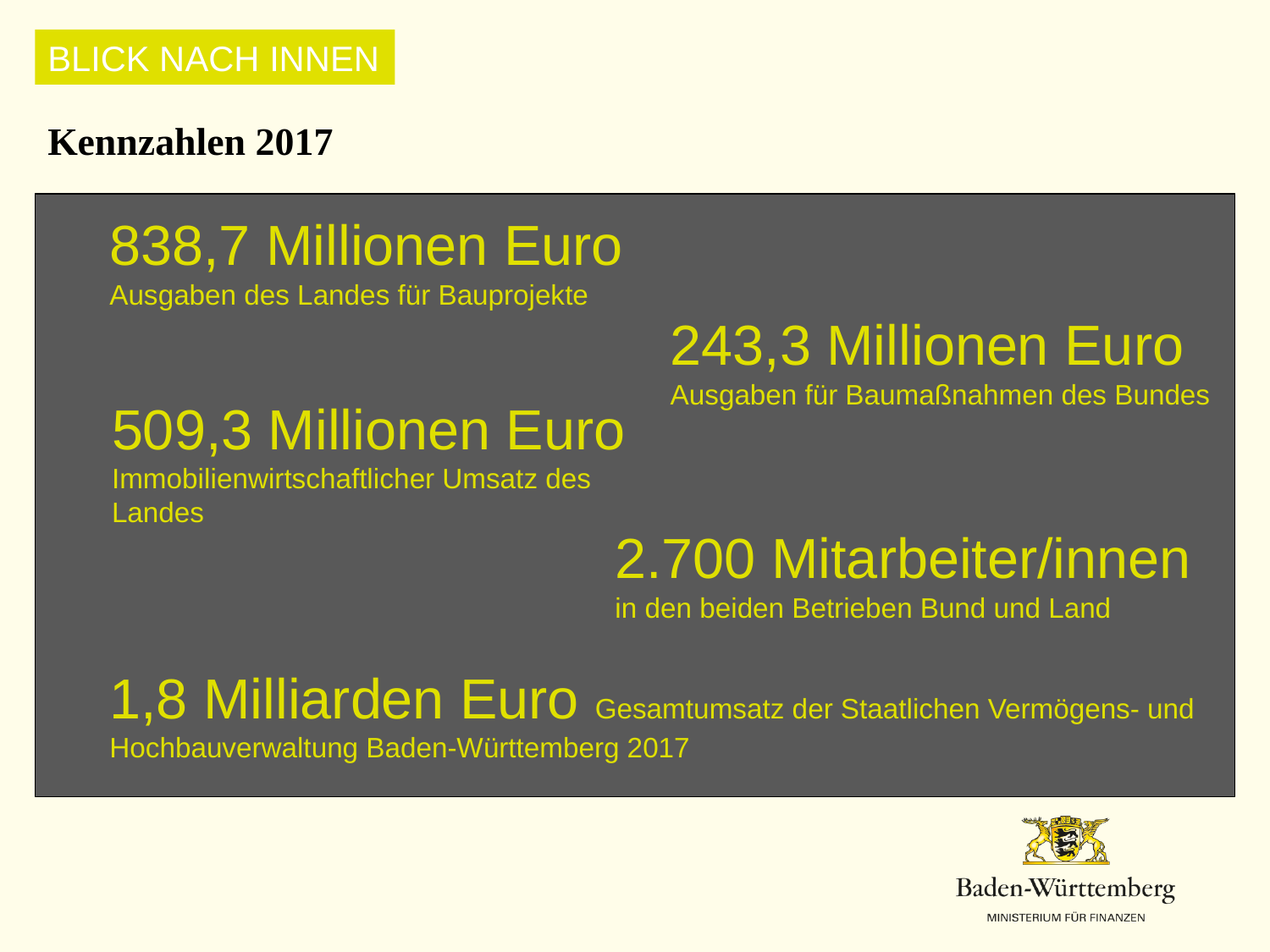

BLICK NACH INNEN
Kennzahlen 2017

838,7 Millionen Euro Ausgaben des Landes für Bauprojekte
243,3 Millionen Euro Ausgaben für Baumaßnahmen des Bundes
509,3 Millionen Euro Immobilienwirtschaftlicher Umsatz des Landes
2.700 Mitarbeiter/innen  in den beiden Betrieben Bund und Land
1,8 Milliarden Euro Gesamtumsatz der Staatlichen Vermögens- und Hochbauverwaltung Baden-Württemberg 2017